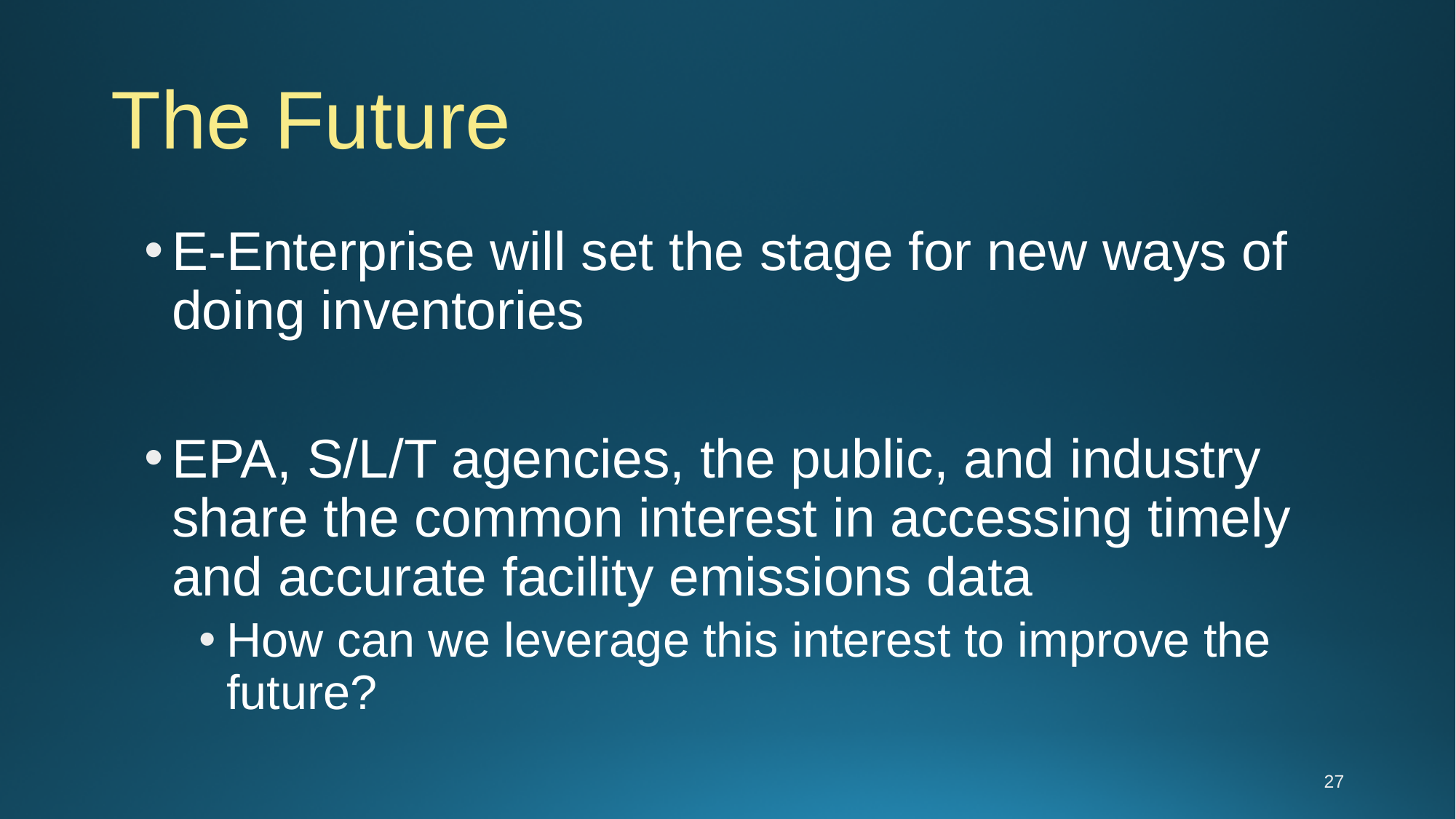

# The Future
E-Enterprise will set the stage for new ways of doing inventories

EPA, S/L/T agencies, the public, and industry share the common interest in accessing timely and accurate facility emissions data
How can we leverage this interest to improve the future?

27